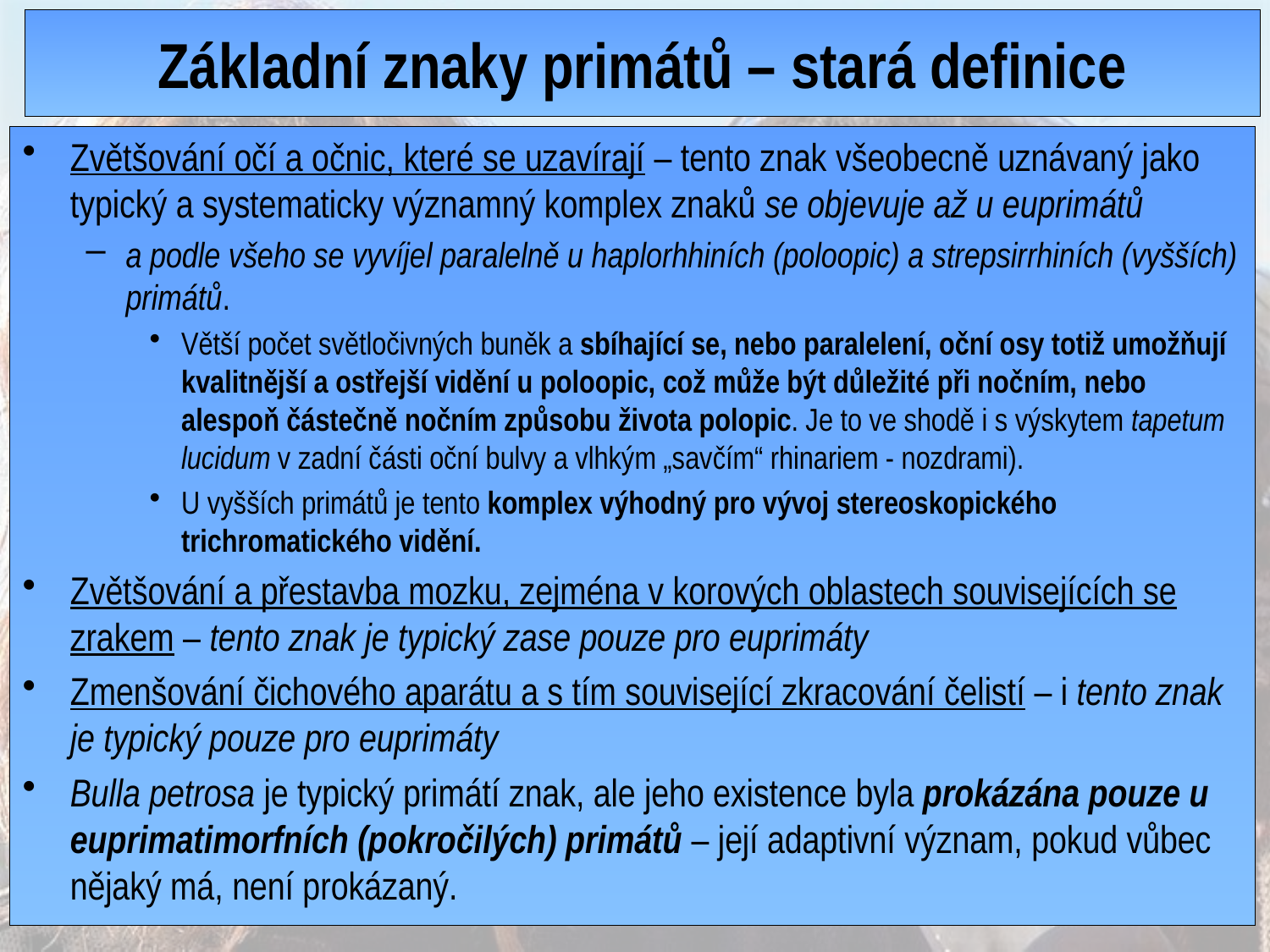

# Základní znaky primátů – stará definice
Zvětšování očí a očnic, které se uzavírají – tento znak všeobecně uznávaný jako typický a systematicky významný komplex znaků se objevuje až u euprimátů
a podle všeho se vyvíjel paralelně u haplorhhiních (poloopic) a strepsirrhiních (vyšších) primátů.
Větší počet světločivných buněk a sbíhající se, nebo paralelení, oční osy totiž umožňují kvalitnější a ostřejší vidění u poloopic, což může být důležité při nočním, nebo alespoň částečně nočním způsobu života polopic. Je to ve shodě i s výskytem tapetum lucidum v zadní části oční bulvy a vlhkým „savčím“ rhinariem - nozdrami).
U vyšších primátů je tento komplex výhodný pro vývoj stereoskopického trichromatického vidění.
Zvětšování a přestavba mozku, zejména v korových oblastech souvisejících se zrakem – tento znak je typický zase pouze pro euprimáty
Zmenšování čichového aparátu a s tím související zkracování čelistí – i tento znak je typický pouze pro euprimáty
Bulla petrosa je typický primátí znak, ale jeho existence byla prokázána pouze u euprimatimorfních (pokročilých) primátů – její adaptivní význam, pokud vůbec nějaký má, není prokázaný.